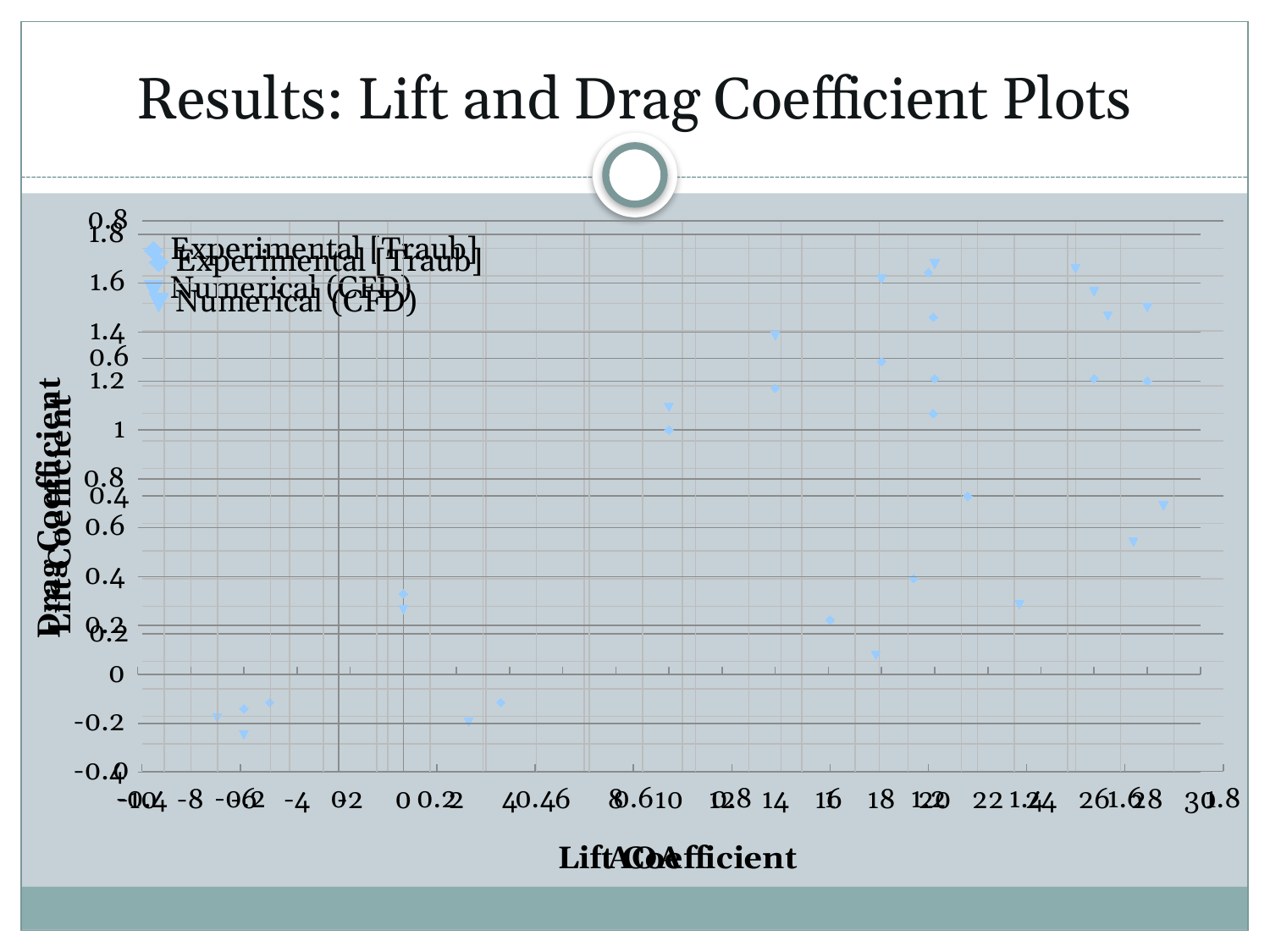

# Results: Lift and Drag Coefficient Plots

### Chart

| Category |  |  |
|---|---|---|

### Chart

| Category |  |  |
|---|---|---|